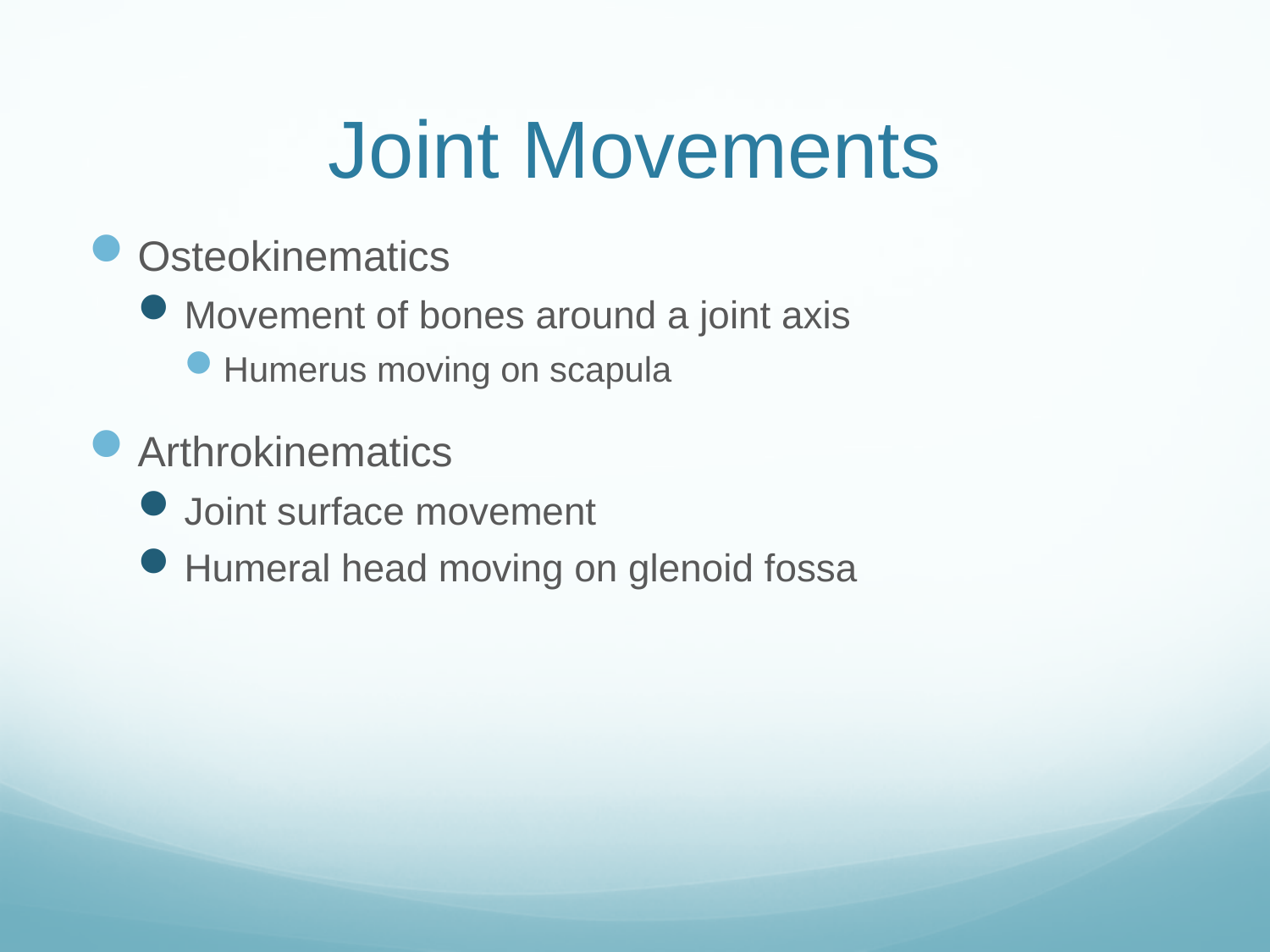

# Joint Movements
Osteokinematics
Movement of bones around a joint axis
Humerus moving on scapula
Arthrokinematics
Joint surface movement
Humeral head moving on glenoid fossa